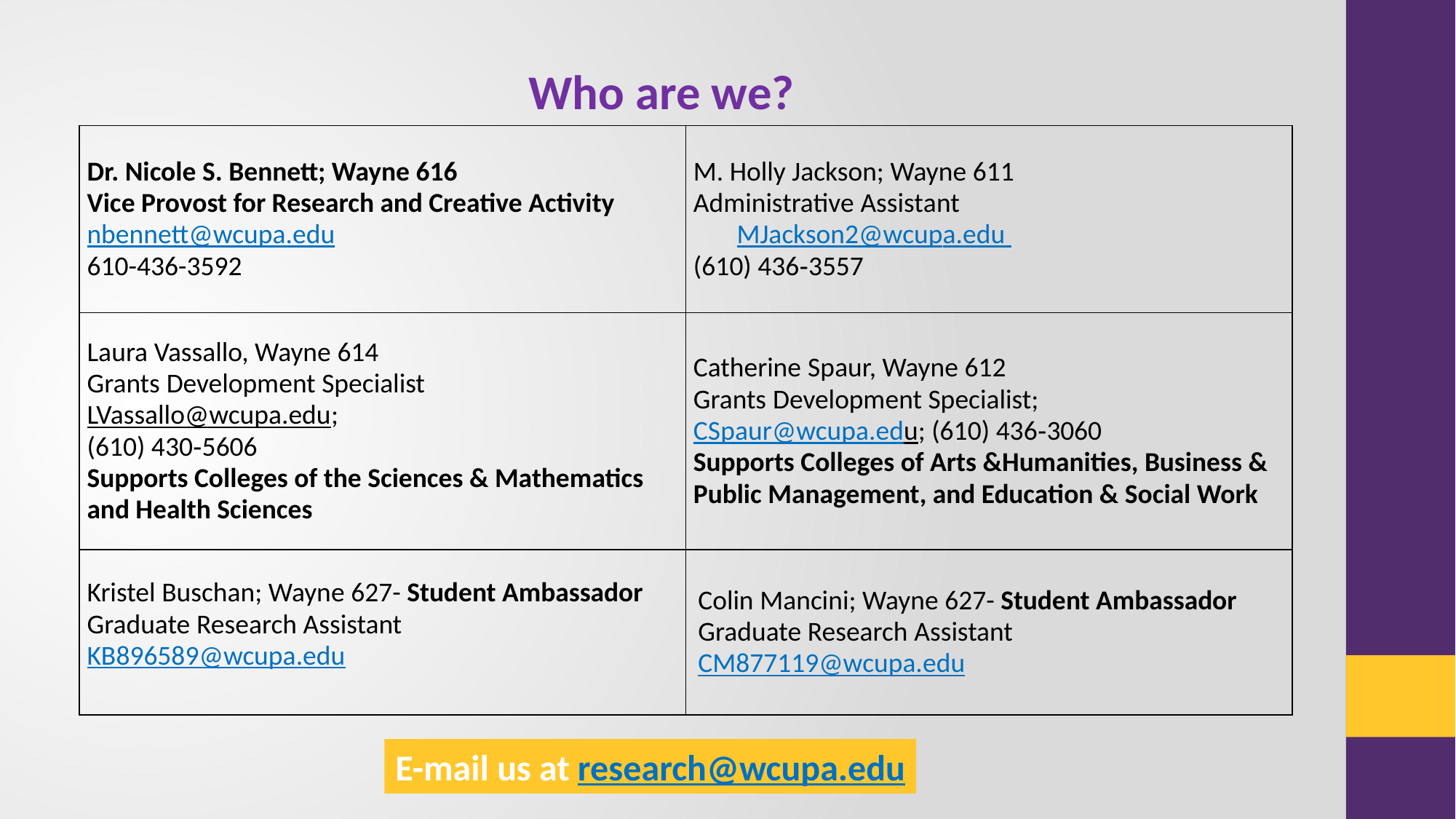

Who are we?
#
| Dr. Nicole S. Bennett; Wayne 616 Vice Provost for Research and Creative Activity nbennett@wcupa.edu 610-436-3592 | M. Holly Jackson; Wayne 611 Administrative Assistant MJackson2@wcupa.edu (610) 436‐3557 |
| --- | --- |
| Laura Vassallo, Wayne 614 Grants Development Specialist LVassallo@wcupa.edu; (610) 430‐5606 Supports Colleges of the Sciences & Mathematics and Health Sciences | Catherine Spaur, Wayne 612 Grants Development Specialist; CSpaur@wcupa.edu; (610) 436‐3060 Supports Colleges of Arts &Humanities, Business & Public Management, and Education & Social Work |
| Kristel Buschan; Wayne 627- Student Ambassador Graduate Research Assistant KB896589@wcupa.edu | Colin Mancini; Wayne 627- Student Ambassador Graduate Research Assistant CM877119@wcupa.edu |
E-mail us at research@wcupa.edu